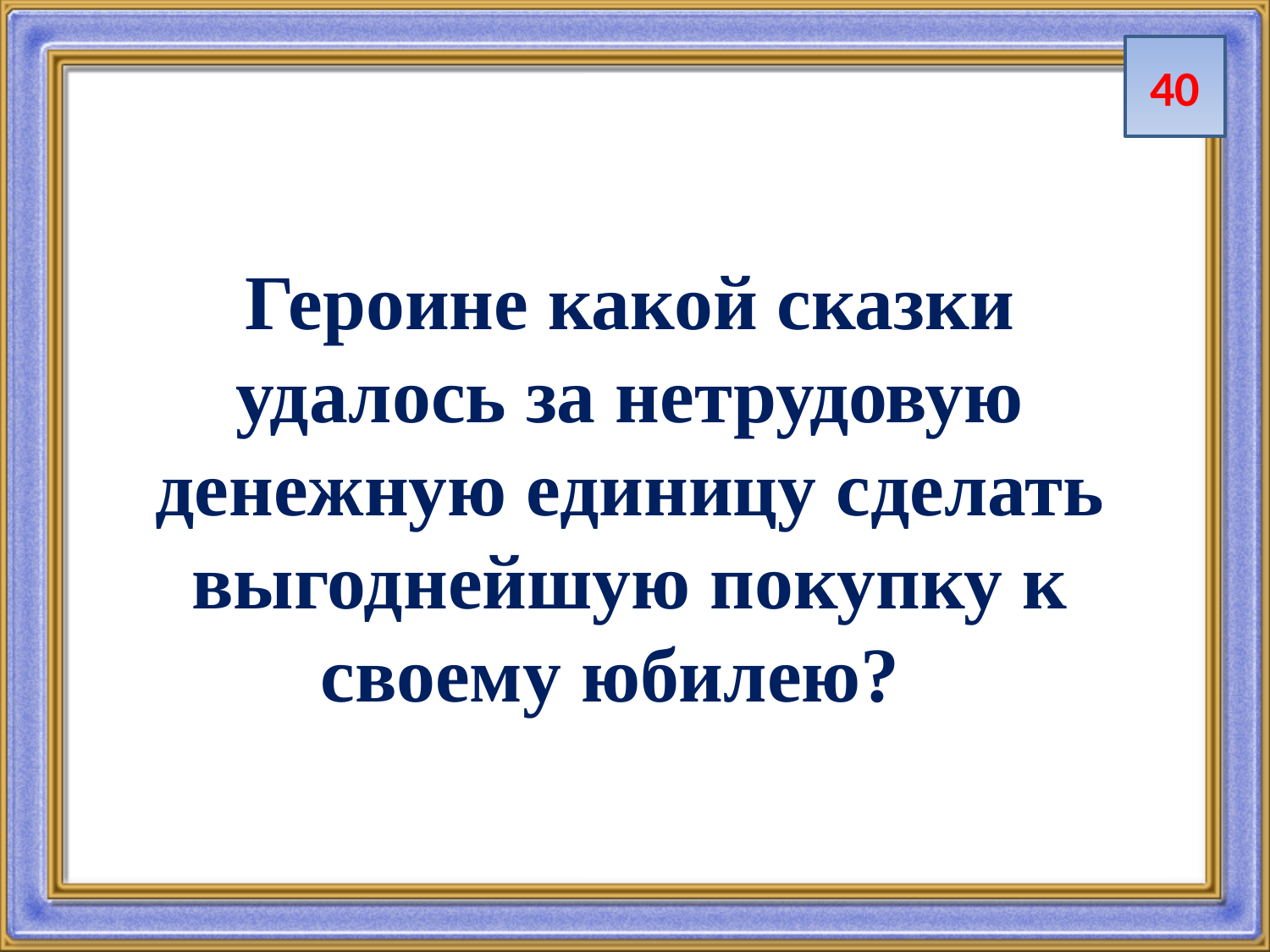

40
Героине какой сказки удалось за нетрудовую денежную единицу сделать выгоднейшую покупку к своему юбилею?